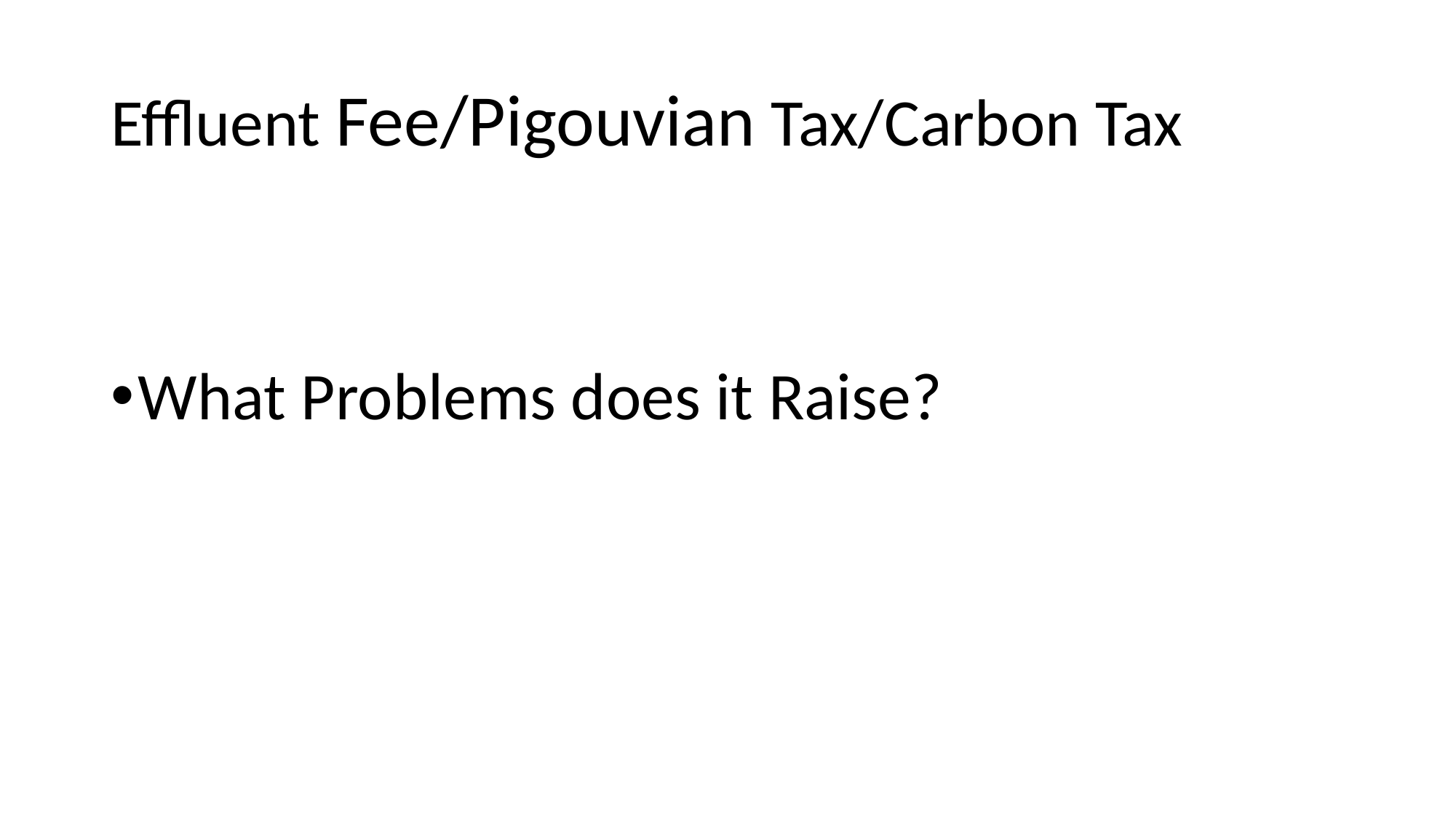

# Effluent Fee/Pigouvian Tax/Carbon Tax
What Problems does it Raise?